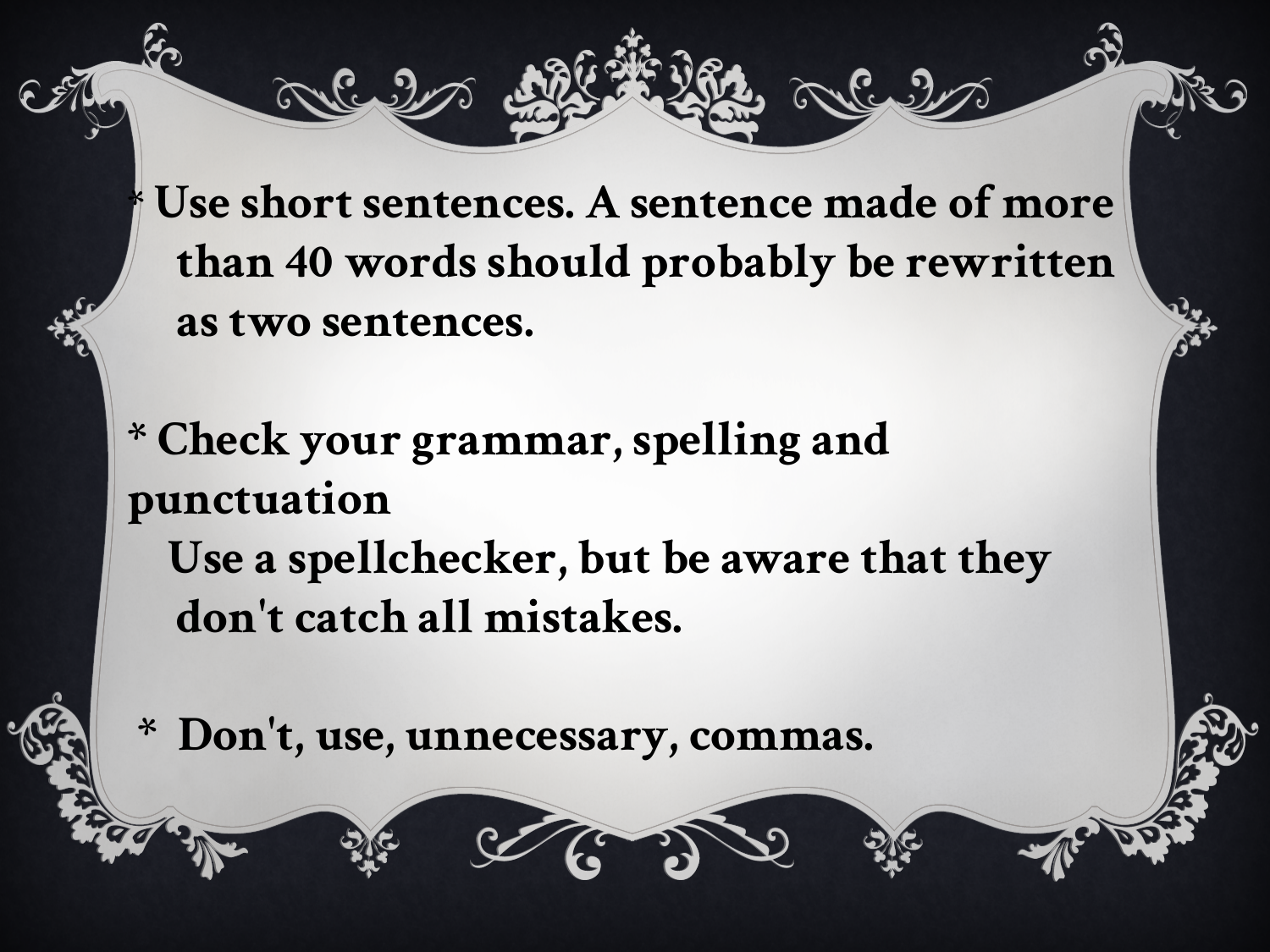

* Use short sentences. A sentence made of more than 40 words should probably be rewritten as two sentences.

* Check your grammar, spelling and punctuation
    Use a spellchecker, but be aware that they don't catch all mistakes.

 *  Don't, use, unnecessary, commas.